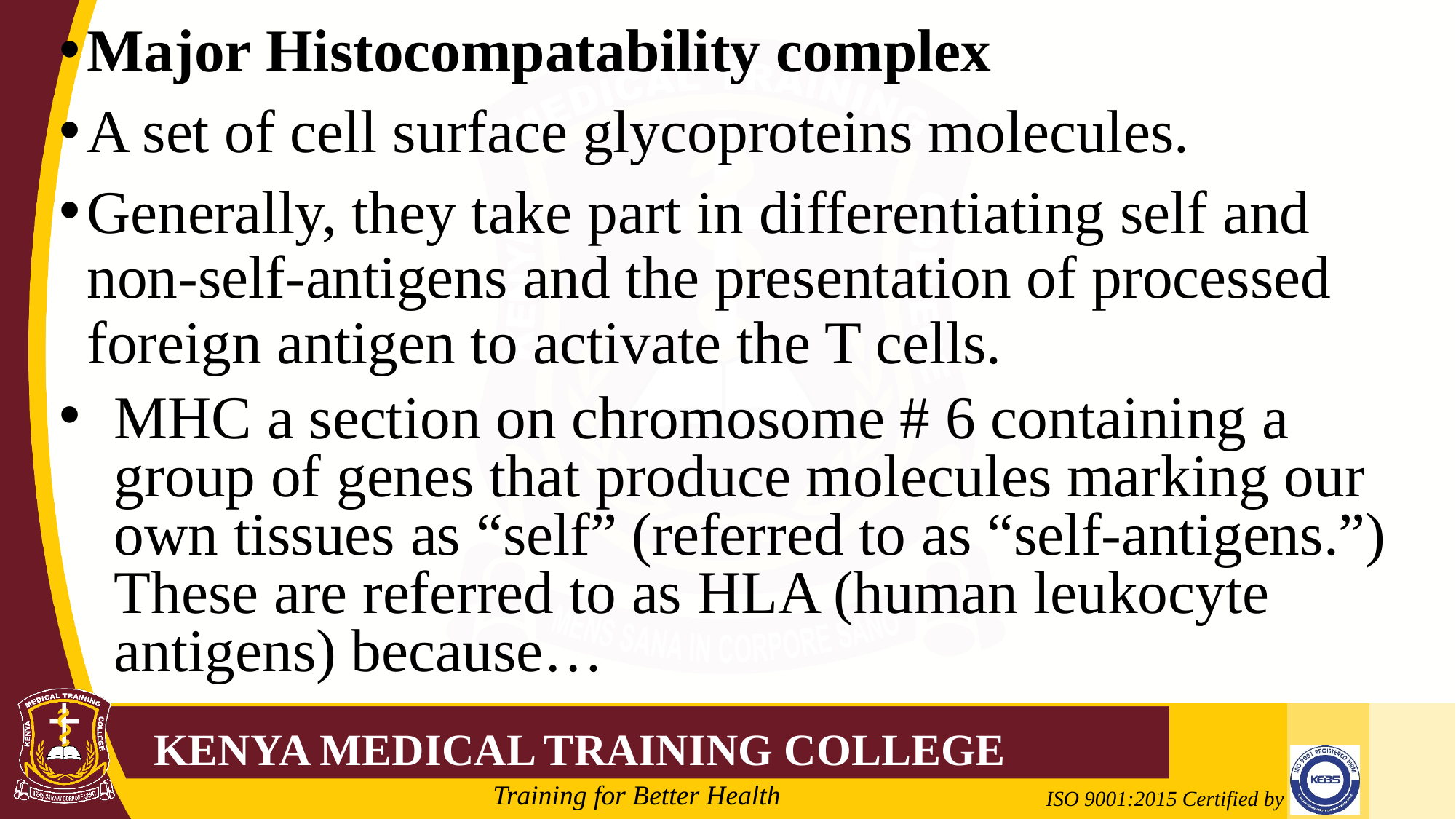

Major Histocompatability complex
A set of cell surface glycoproteins molecules.
Generally, they take part in differentiating self and non-self-antigens and the presentation of processed foreign antigen to activate the T cells.
MHC a section on chromosome # 6 containing a group of genes that produce molecules marking our own tissues as “self” (referred to as “self-antigens.”) These are referred to as HLA (human leukocyte antigens) because…